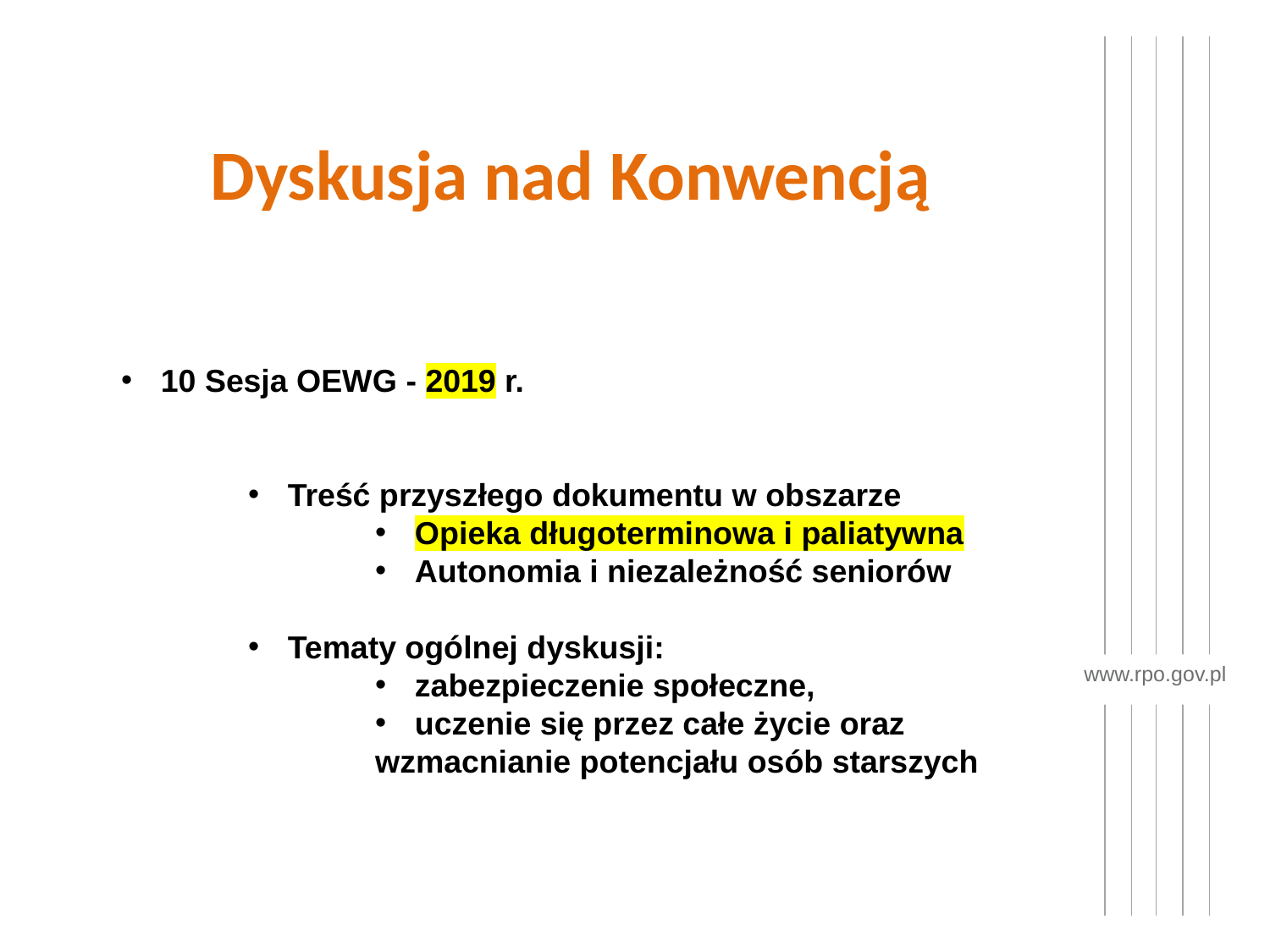

# Dyskusja nad Konwencją

10 Sesja OEWG - 2019 r.

Treść przyszłego dokumentu w obszarze
Opieka długoterminowa i paliatywna
Autonomia i niezależność seniorów

Tematy ogólnej dyskusji:
zabezpieczenie społeczne,
uczenie się przez całe życie oraz
wzmacnianie potencjału osób starszych

www.rpo.gov.pl